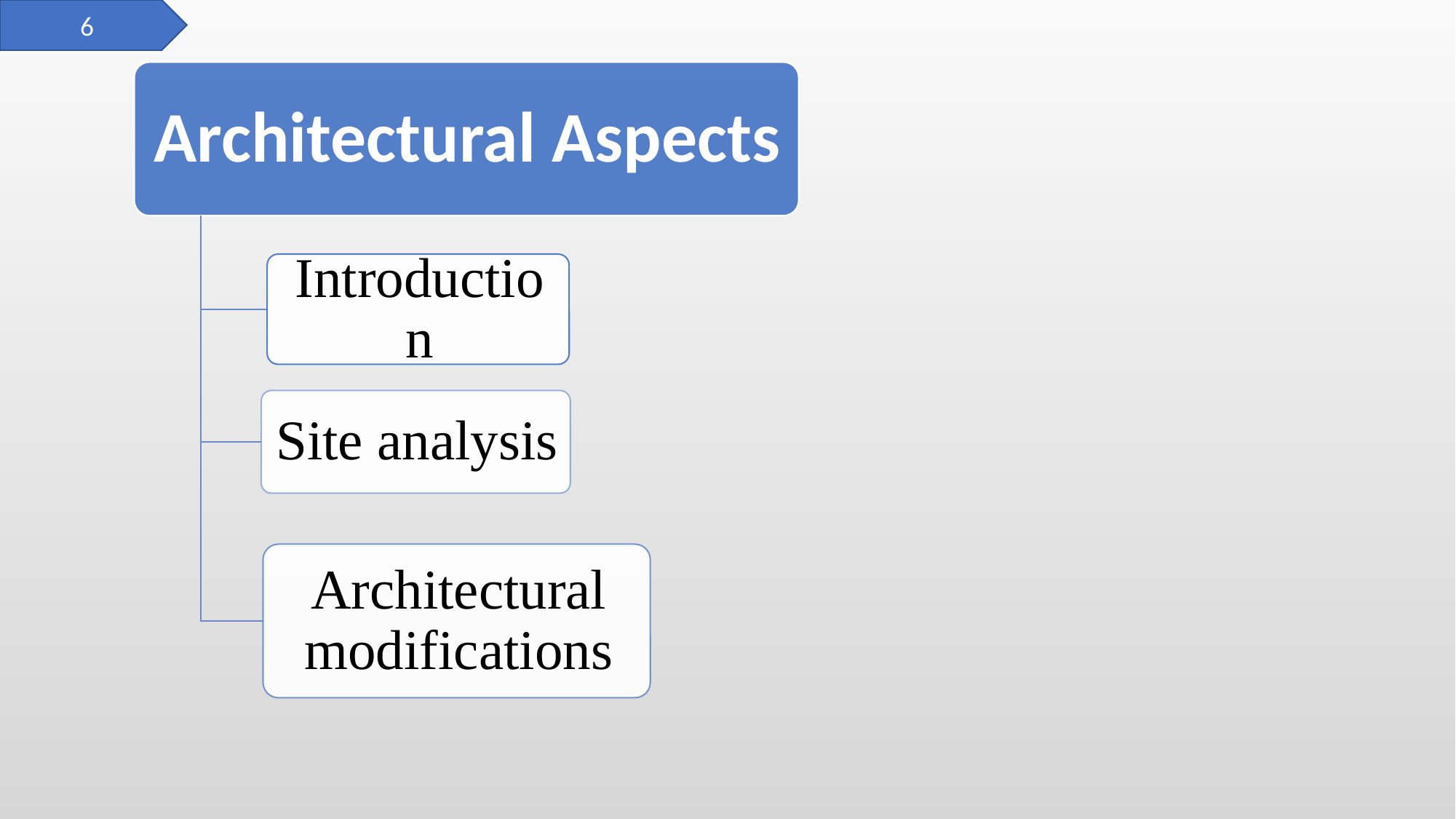

6
Architectural Aspects
Introduction
Architectural modifications
Site analysis